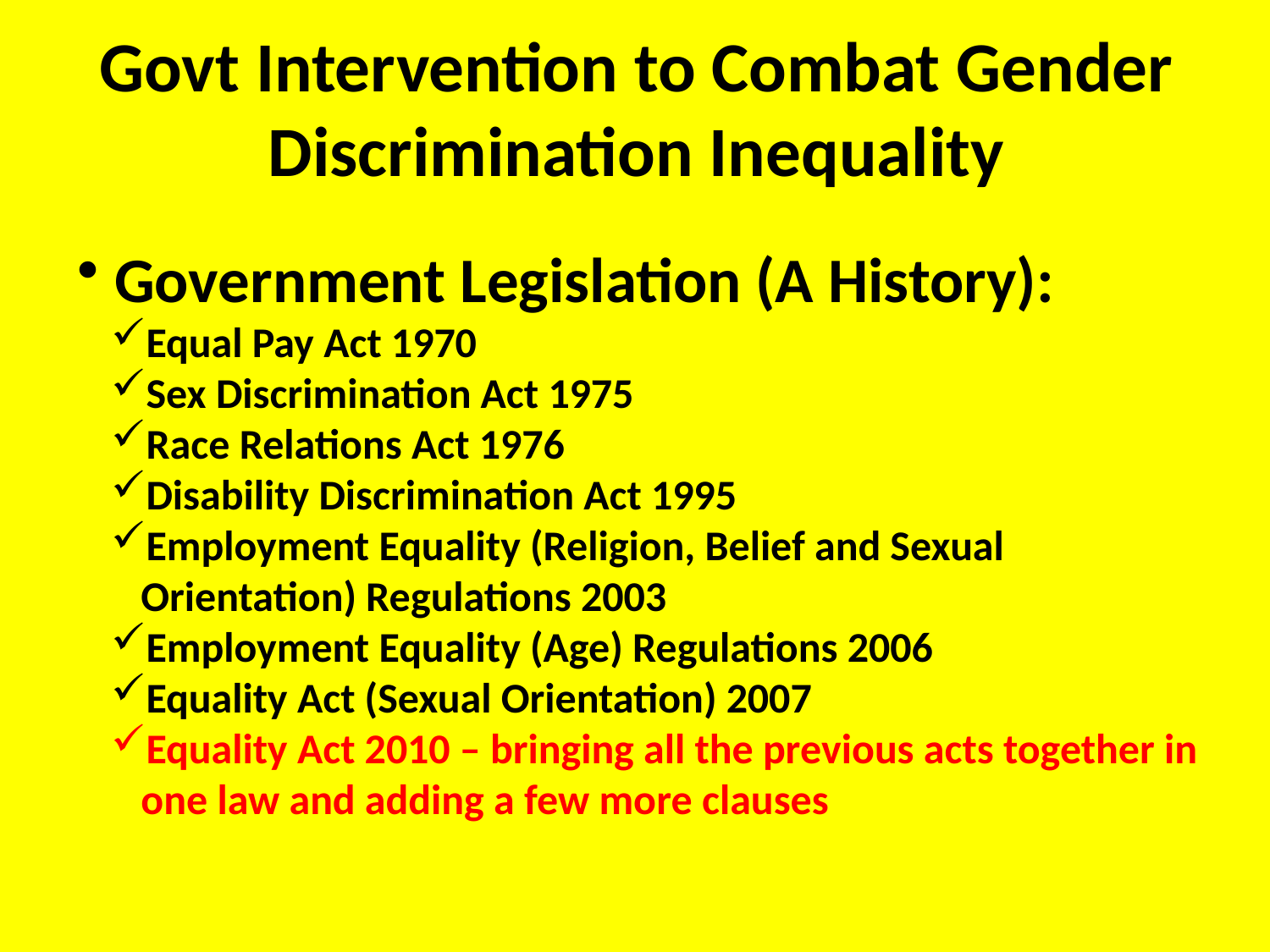

# Govt Intervention to Combat Gender Discrimination Inequality
Government Legislation (A History):
Equal Pay Act 1970
Sex Discrimination Act 1975
Race Relations Act 1976
Disability Discrimination Act 1995
Employment Equality (Religion, Belief and Sexual Orientation) Regulations 2003
Employment Equality (Age) Regulations 2006
Equality Act (Sexual Orientation) 2007
Equality Act 2010 – bringing all the previous acts together in one law and adding a few more clauses